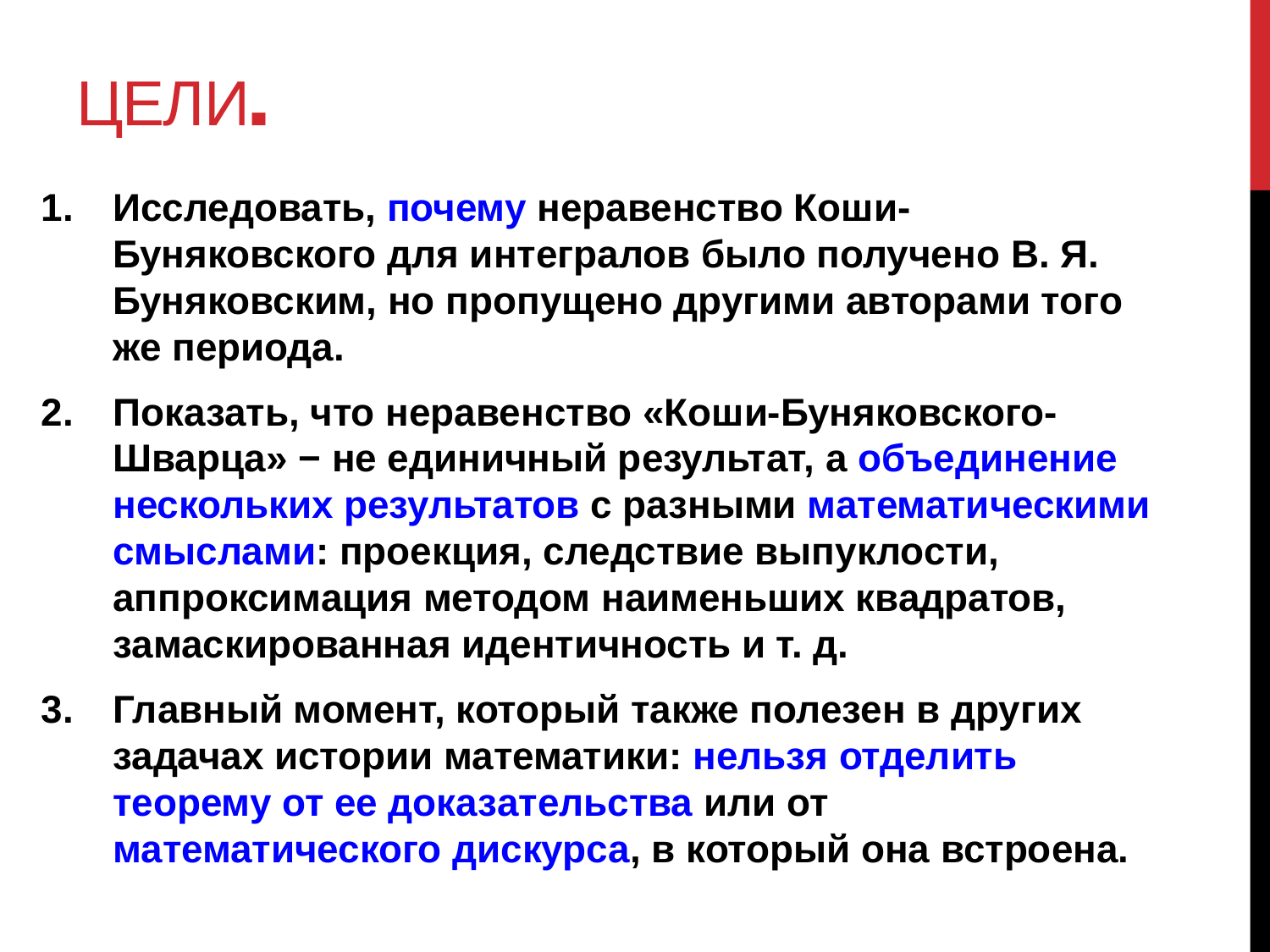

# Цели.
Исследовать, почему неравенство Коши-Буняковского для интегралов было получено B. Я. Буняковским, но пропущено другими авторами того же периода.
Показать, что неравенство «Коши-Буняковского-Шварца» − не единичный результат, а объединение нескольких результатов с разными математическими смыслами: проекция, следствие выпуклости, аппроксимация методом наименьших квадратов, замаскированная идентичность и т. д.
Главный момент, который также полезен в других задачах истории математики: нельзя отделить теорему от ее доказательства или от математического дискурса, в который она встроена.